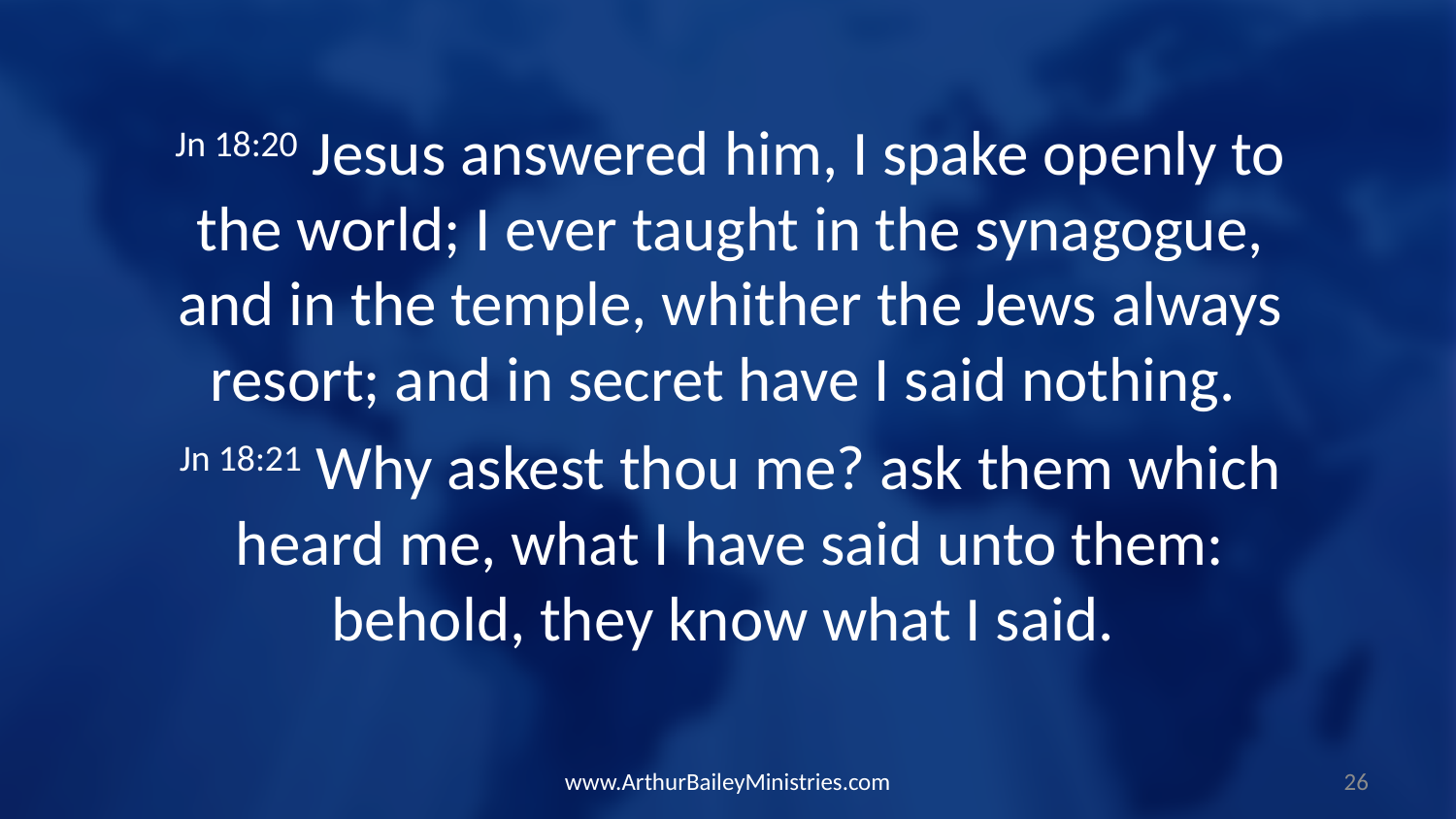

Jn 18:20 Jesus answered him, I spake openly to the world; I ever taught in the synagogue, and in the temple, whither the Jews always resort; and in secret have I said nothing.
Jn 18:21 Why askest thou me? ask them which heard me, what I have said unto them: behold, they know what I said.

www.ArthurBaileyMinistries.com
26